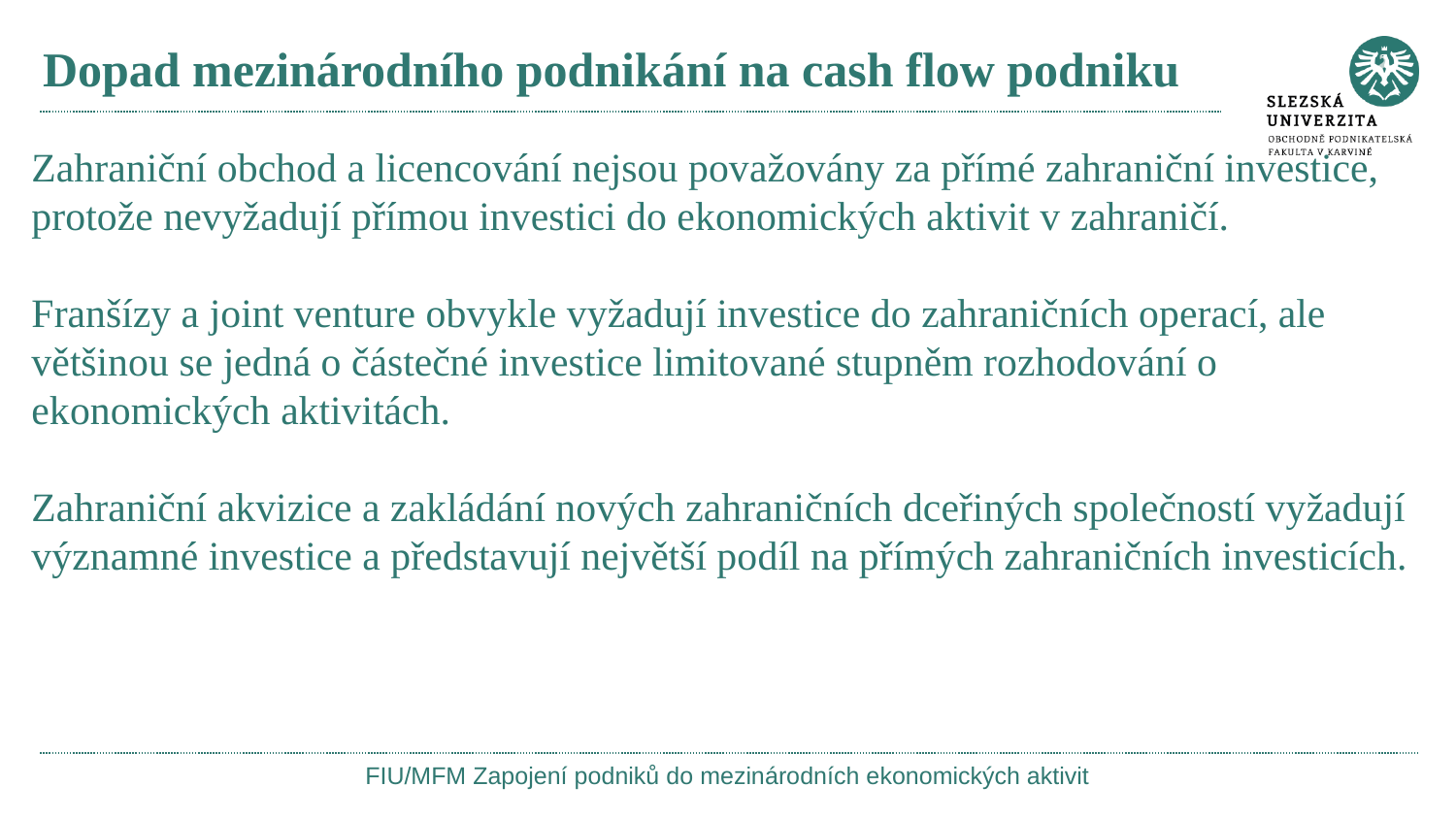

# Dopad mezinárodního podnikání na cash flow podniku
Zahraniční obchod a licencování nejsou považovány za přímé zahraniční investice, protože nevyžadují přímou investici do ekonomických aktivit v zahraničí.

Franšízy a joint venture obvykle vyžadují investice do zahraničních operací, ale většinou se jedná o částečné investice limitované stupněm rozhodování o ekonomických aktivitách.

Zahraniční akvizice a zakládání nových zahraničních dceřiných společností vyžadují významné investice a představují největší podíl na přímých zahraničních investicích.
FIU/MFM Zapojení podniků do mezinárodních ekonomických aktivit